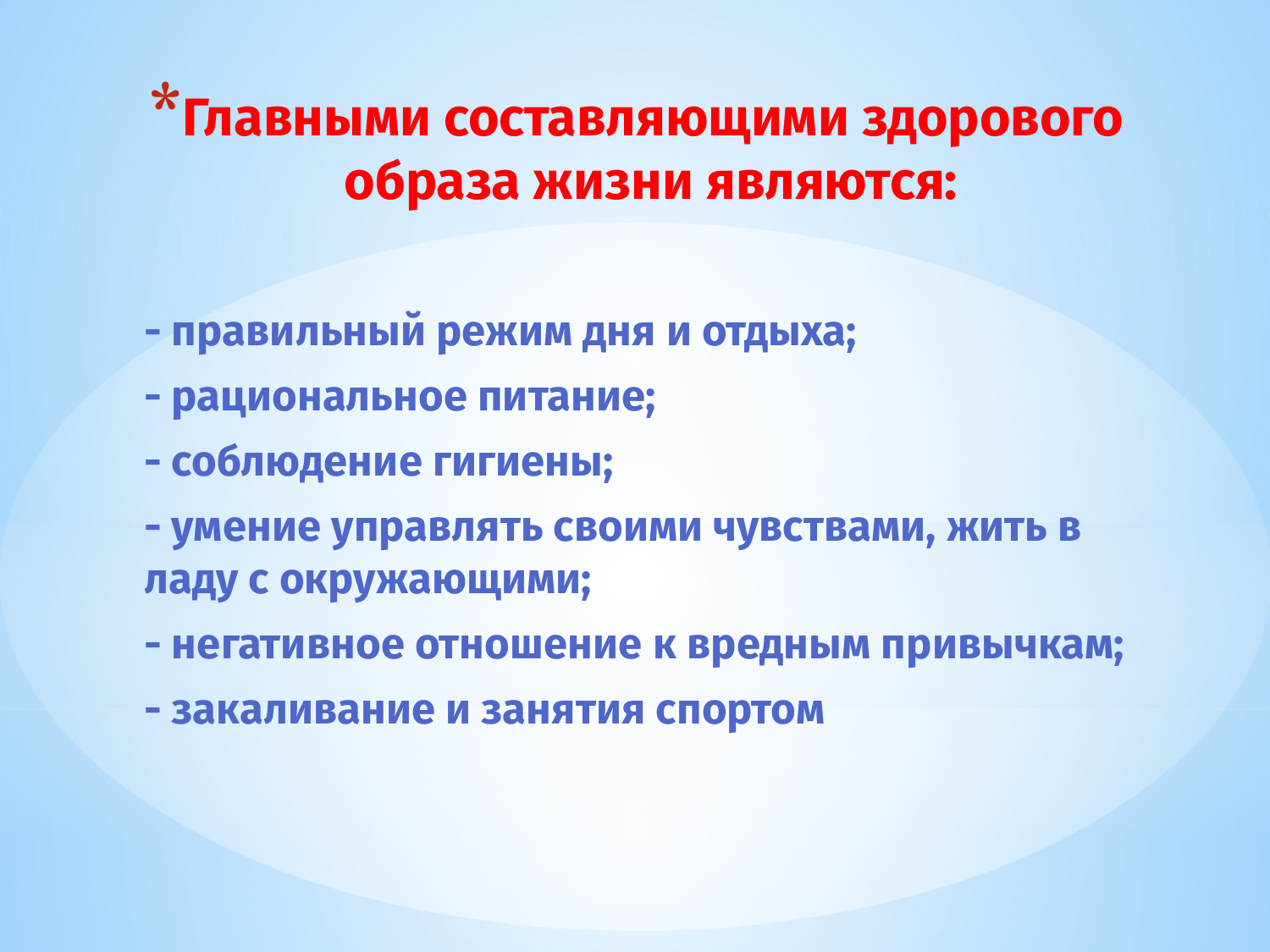

Главными составляющими здорового образа жизни являются:

- правильный режим дня и отдыха;
- рациональное питание;
- соблюдение гигиены;
- умение управлять своими чувствами, жить в ладу с окружающими;
- негативное отношение к вредным привычкам;
- закаливание и занятия спортом
#